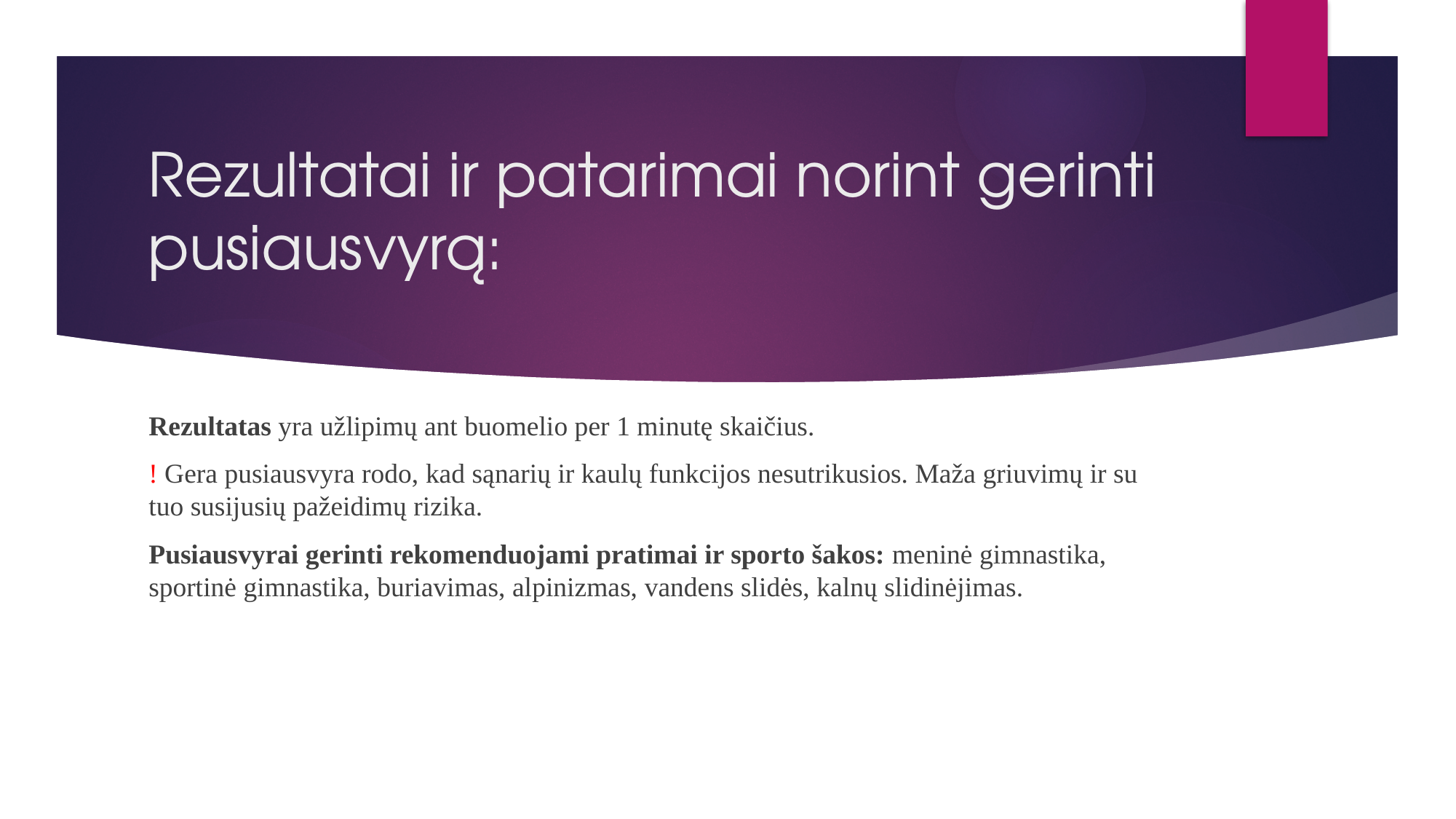

# Rezultatai ir patarimai norint gerinti pusiausvyrą:
Rezultatas yra užlipimų ant buomelio per 1 minutę skaičius.
! Gera pusiausvyra rodo, kad sąnarių ir kaulų funkcijos nesutrikusios. Maža griuvimų ir su tuo susijusių pažeidimų rizika.
Pusiausvyrai gerinti rekomenduojami pratimai ir sporto šakos: meninė gimnastika, sportinė gimnastika, buriavimas, alpinizmas, vandens slidės, kalnų slidinėjimas.